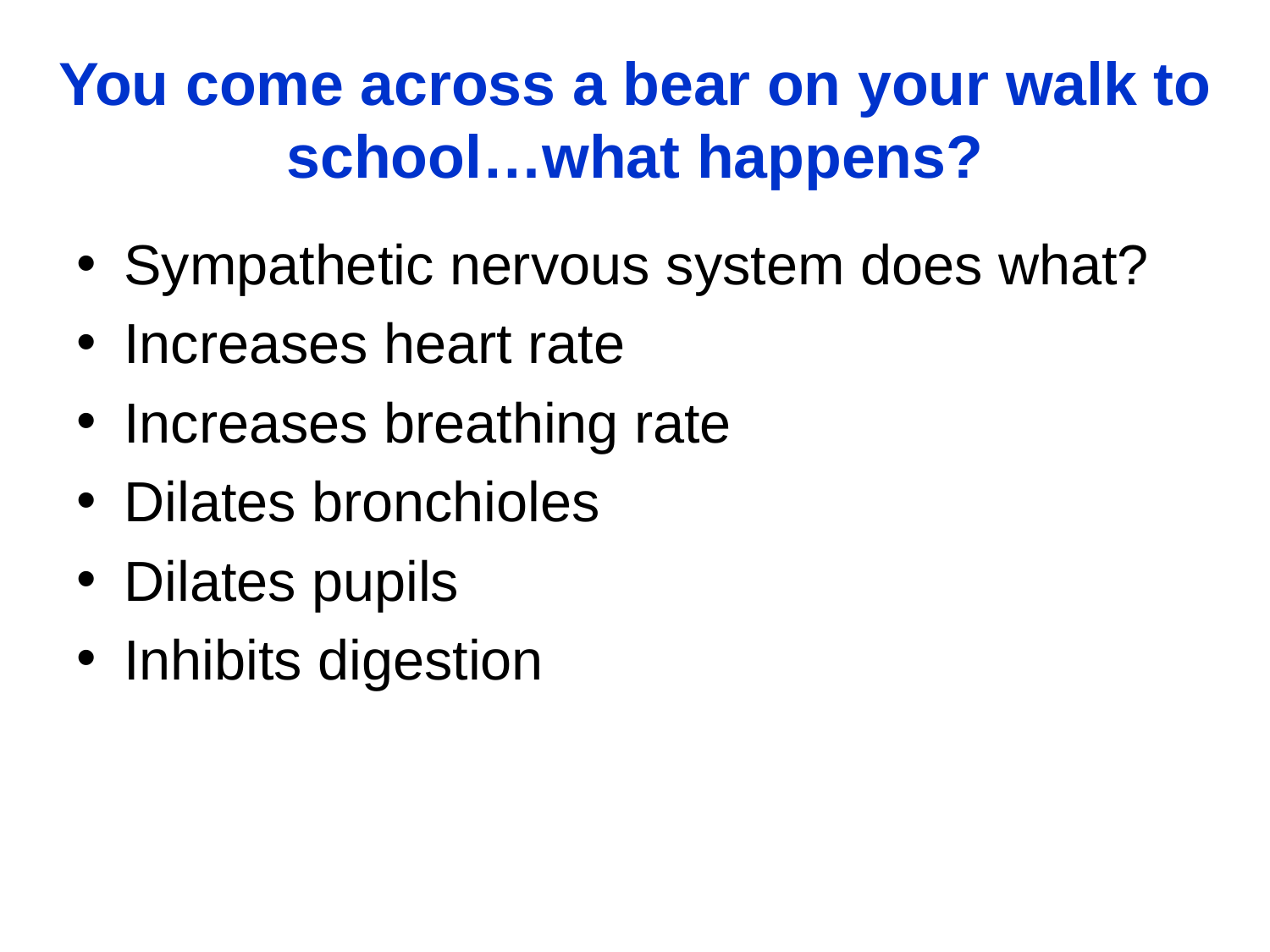

# You come across a bear on your walk to school…what happens?
Sympathetic nervous system does what?
Increases heart rate
Increases breathing rate
Dilates bronchioles
Dilates pupils
Inhibits digestion